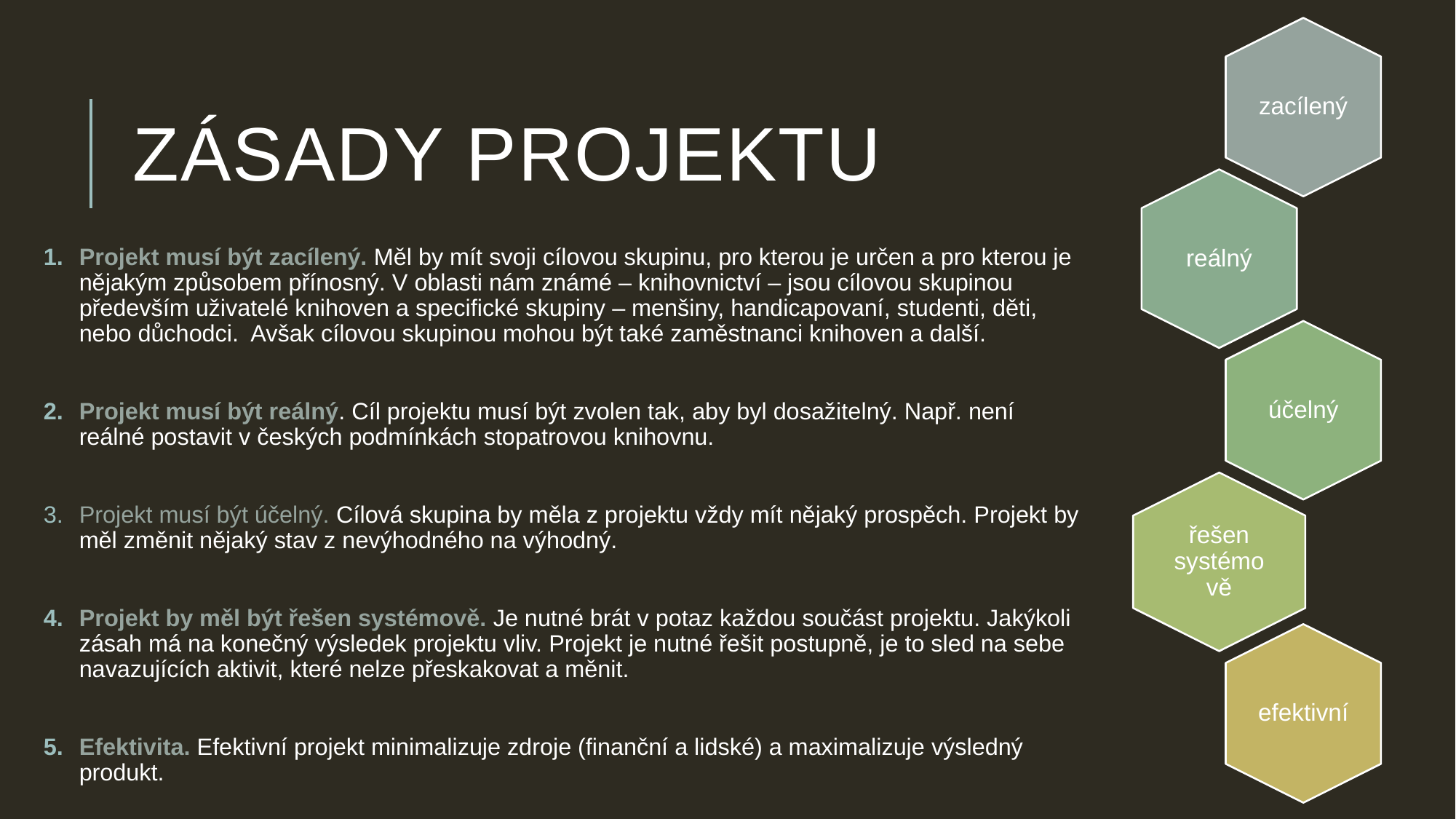

zacílený

reálný

účelný

řešen systémově

efektivní

# zásady projektu
Projekt musí být zacílený. Měl by mít svoji cílovou skupinu, pro kterou je určen a pro kterou je nějakým způsobem přínosný. V oblasti nám známé – knihovnictví – jsou cílovou skupinou především uživatelé knihoven a specifické skupiny – menšiny, handicapovaní, studenti, děti, nebo důchodci.  Avšak cílovou skupinou mohou být také zaměstnanci knihoven a další.

Projekt musí být reálný. Cíl projektu musí být zvolen tak, aby byl dosažitelný. Např. není reálné postavit v českých podmínkách stopatrovou knihovnu.

Projekt musí být účelný. Cílová skupina by měla z projektu vždy mít nějaký prospěch. Projekt by měl změnit nějaký stav z nevýhodného na výhodný.

Projekt by měl být řešen systémově. Je nutné brát v potaz každou součást projektu. Jakýkoli zásah má na konečný výsledek projektu vliv. Projekt je nutné řešit postupně, je to sled na sebe navazujících aktivit, které nelze přeskakovat a měnit.

Efektivita. Efektivní projekt minimalizuje zdroje (finanční a lidské) a maximalizuje výsledný produkt.